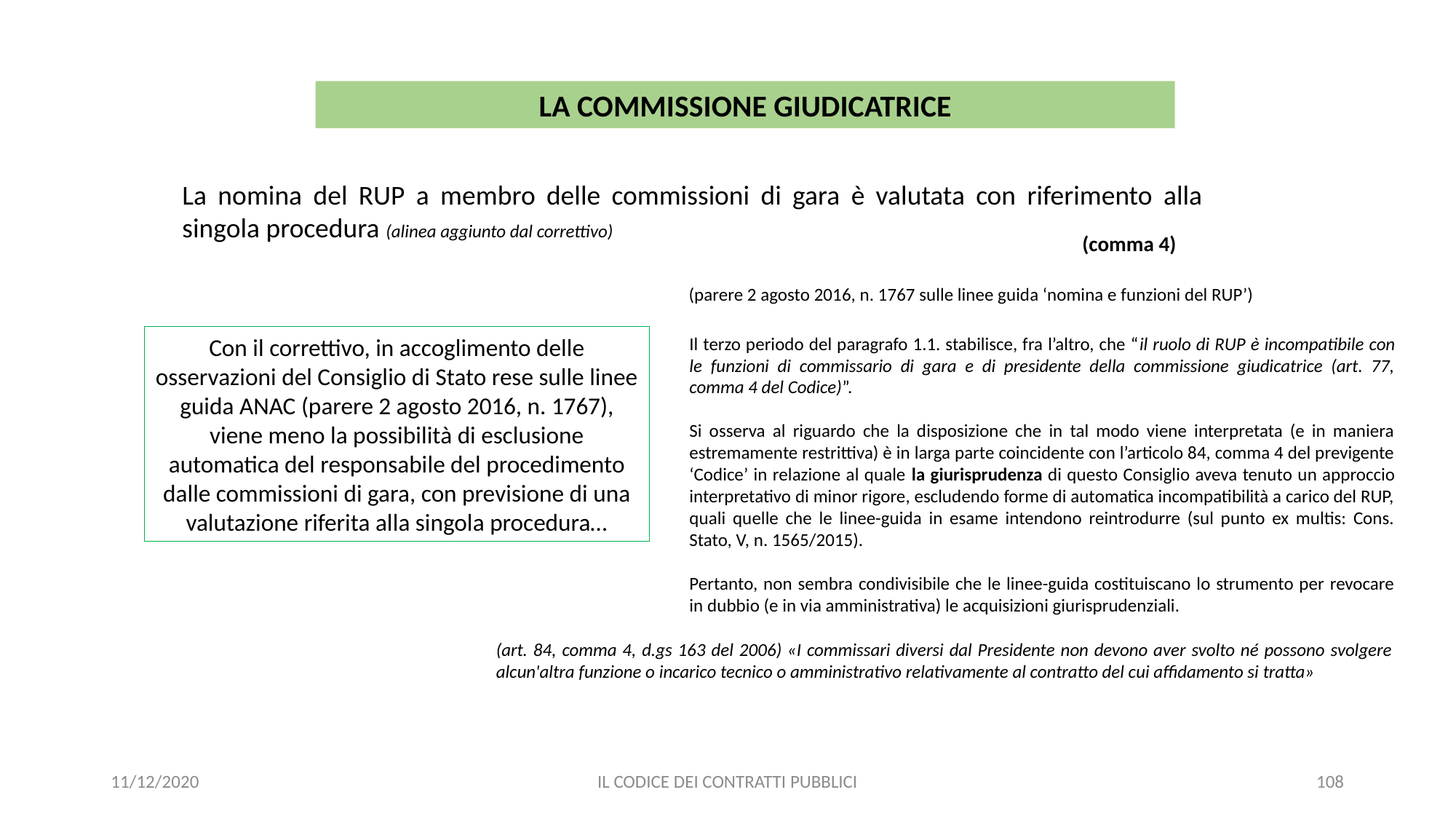

LA COMMISSIONE GIUDICATRICE
La nomina del RUP a membro delle commissioni di gara è valutata con riferimento alla singola procedura (alinea aggiunto dal correttivo)

(comma 4)
(parere 2 agosto 2016, n. 1767 sulle linee guida ‘nomina e funzioni del RUP’)
Il terzo periodo del paragrafo 1.1. stabilisce, fra l’altro, che “il ruolo di RUP è incompatibile con le funzioni di commissario di gara e di presidente della commissione giudicatrice (art. 77, comma 4 del Codice)”.

Si osserva al riguardo che la disposizione che in tal modo viene interpretata (e in maniera estremamente restrittiva) è in larga parte coincidente con l’articolo 84, comma 4 del previgente ‘Codice’ in relazione al quale la giurisprudenza di questo Consiglio aveva tenuto un approccio interpretativo di minor rigore, escludendo forme di automatica incompatibilità a carico del RUP, quali quelle che le linee-guida in esame intendono reintrodurre (sul punto ex multis: Cons. Stato, V, n. 1565/2015).

Pertanto, non sembra condivisibile che le linee-guida costituiscano lo strumento per revocare in dubbio (e in via amministrativa) le acquisizioni giurisprudenziali.
Con il correttivo, in accoglimento delle osservazioni del Consiglio di Stato rese sulle linee guida ANAC (parere 2 agosto 2016, n. 1767), viene meno la possibilità di esclusione automatica del responsabile del procedimento dalle commissioni di gara, con previsione di una valutazione riferita alla singola procedura…
(art. 84, comma 4, d.gs 163 del 2006) «I commissari diversi dal Presidente non devono aver svolto né possono svolgere alcun'altra funzione o incarico tecnico o amministrativo relativamente al contratto del cui affidamento si tratta»
11/12/2020
IL CODICE DEI CONTRATTI PUBBLICI
108